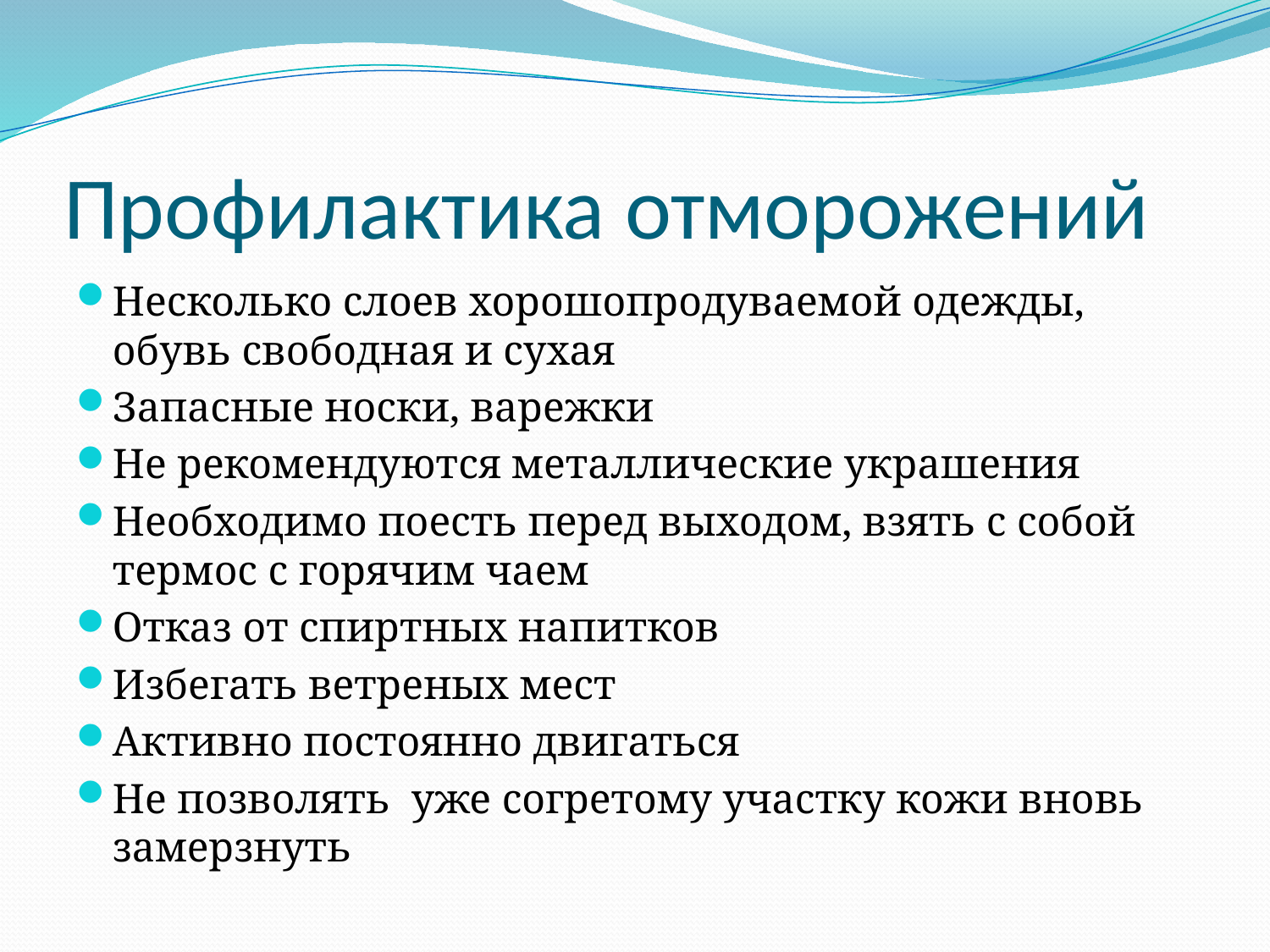

# Профилактика отморожений
Несколько слоев хорошопродуваемой одежды, обувь свободная и сухая
Запасные носки, варежки
Не рекомендуются металлические украшения
Необходимо поесть перед выходом, взять с собой термос с горячим чаем
Отказ от спиртных напитков
Избегать ветреных мест
Активно постоянно двигаться
Не позволять  уже согретому участку кожи вновь замерзнуть